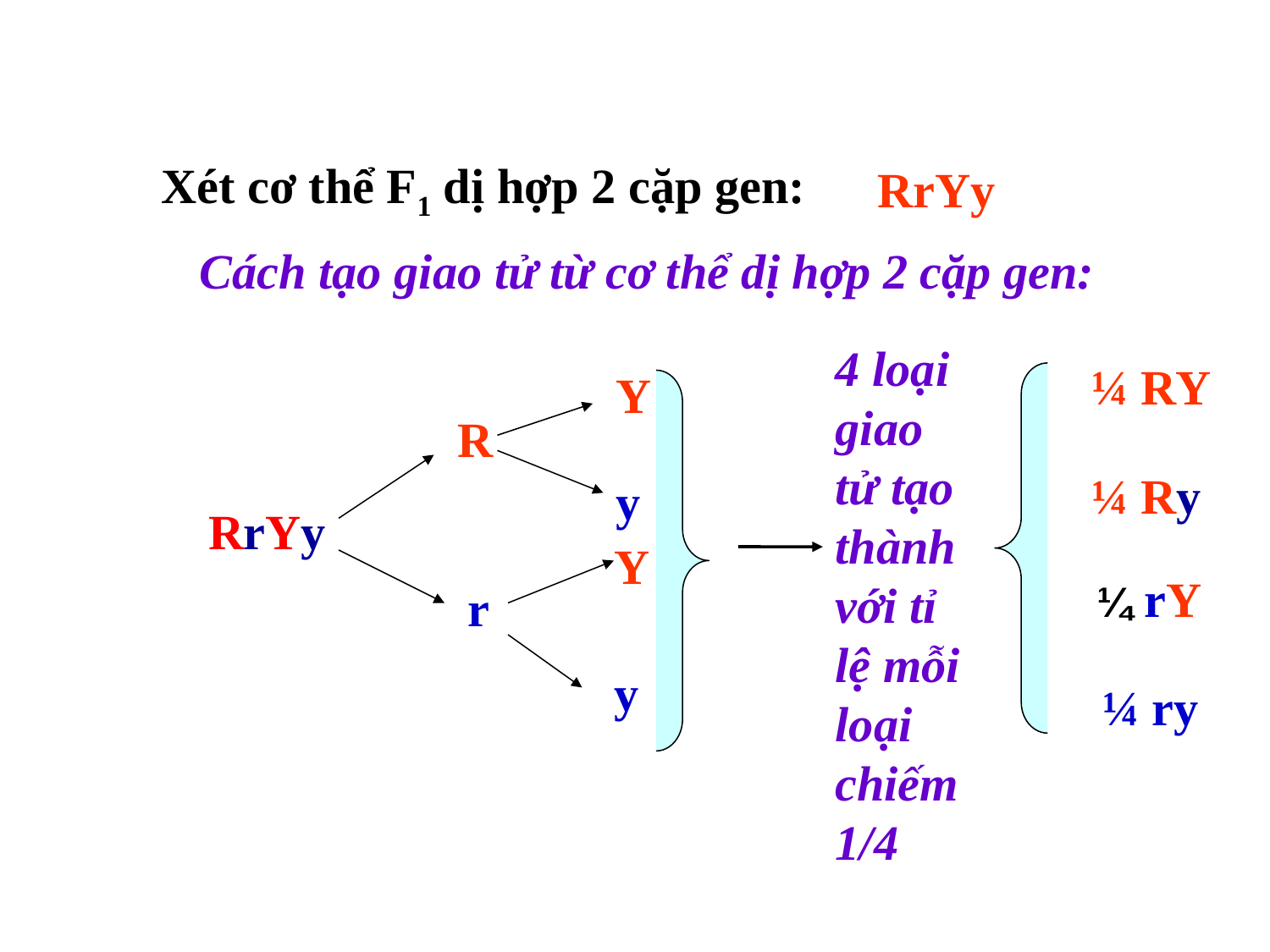

Xét cơ thể F1 dị hợp 2 cặp gen:
        RrYy
         Cách tạo giao tử từ cơ thể dị hợp 2 cặp gen:
4 loại giao tử tạo thành với tỉ lệ mỗi loại chiếm 1/4
¼ RY
Y

R

¼ Ry
y
RrYy
 Y

  ¼ rY
r

 y
¼ ry